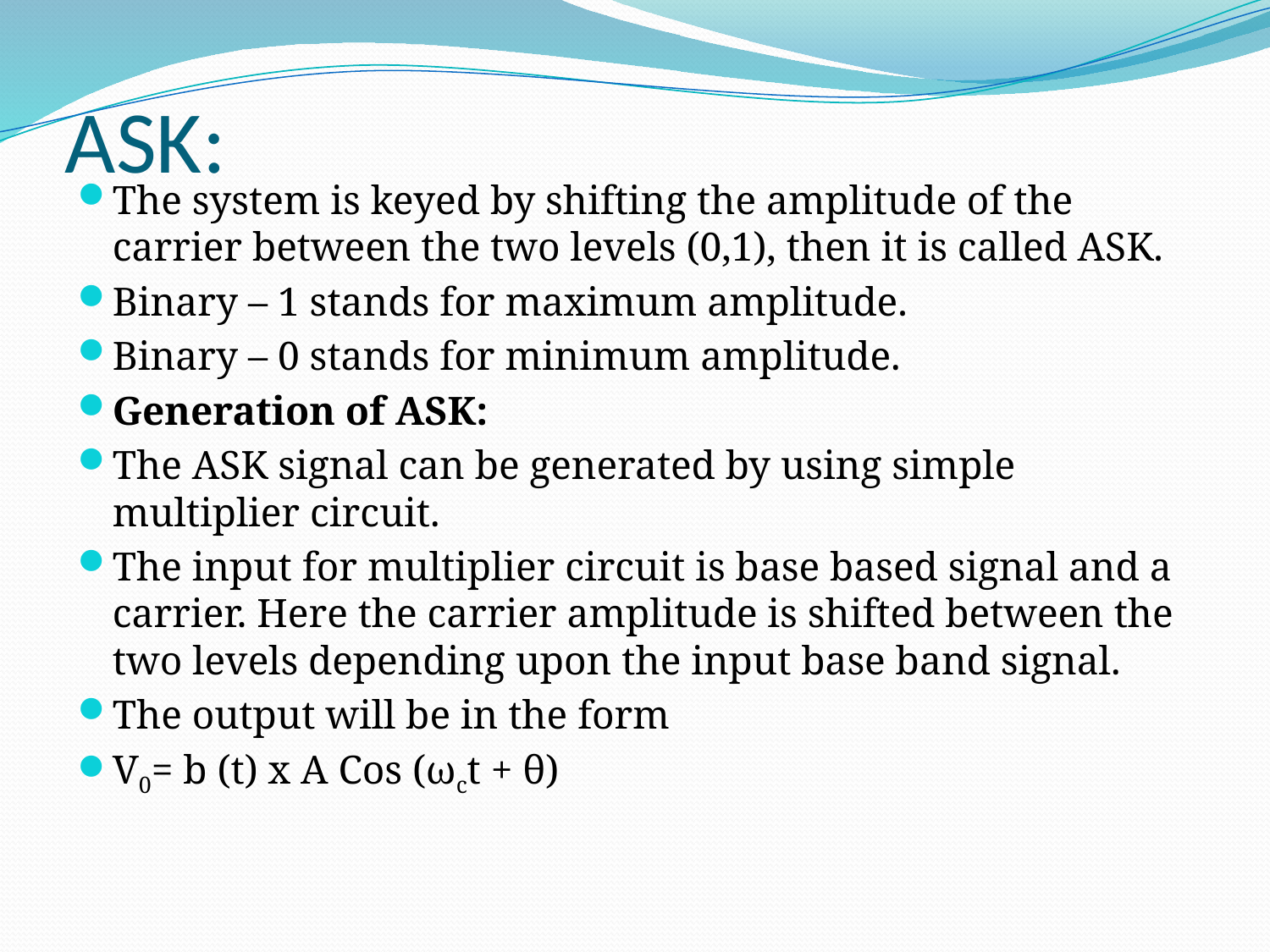

# ASK:
The system is keyed by shifting the amplitude of the carrier between the two levels (0,1), then it is called ASK.
Binary – 1 stands for maximum amplitude.
Binary – 0 stands for minimum amplitude.
Generation of ASK:
The ASK signal can be generated by using simple multiplier circuit.
The input for multiplier circuit is base based signal and a carrier. Here the carrier amplitude is shifted between the two levels depending upon the input base band signal.
The output will be in the form
V0= b (t) x A Cos (ωct + θ)